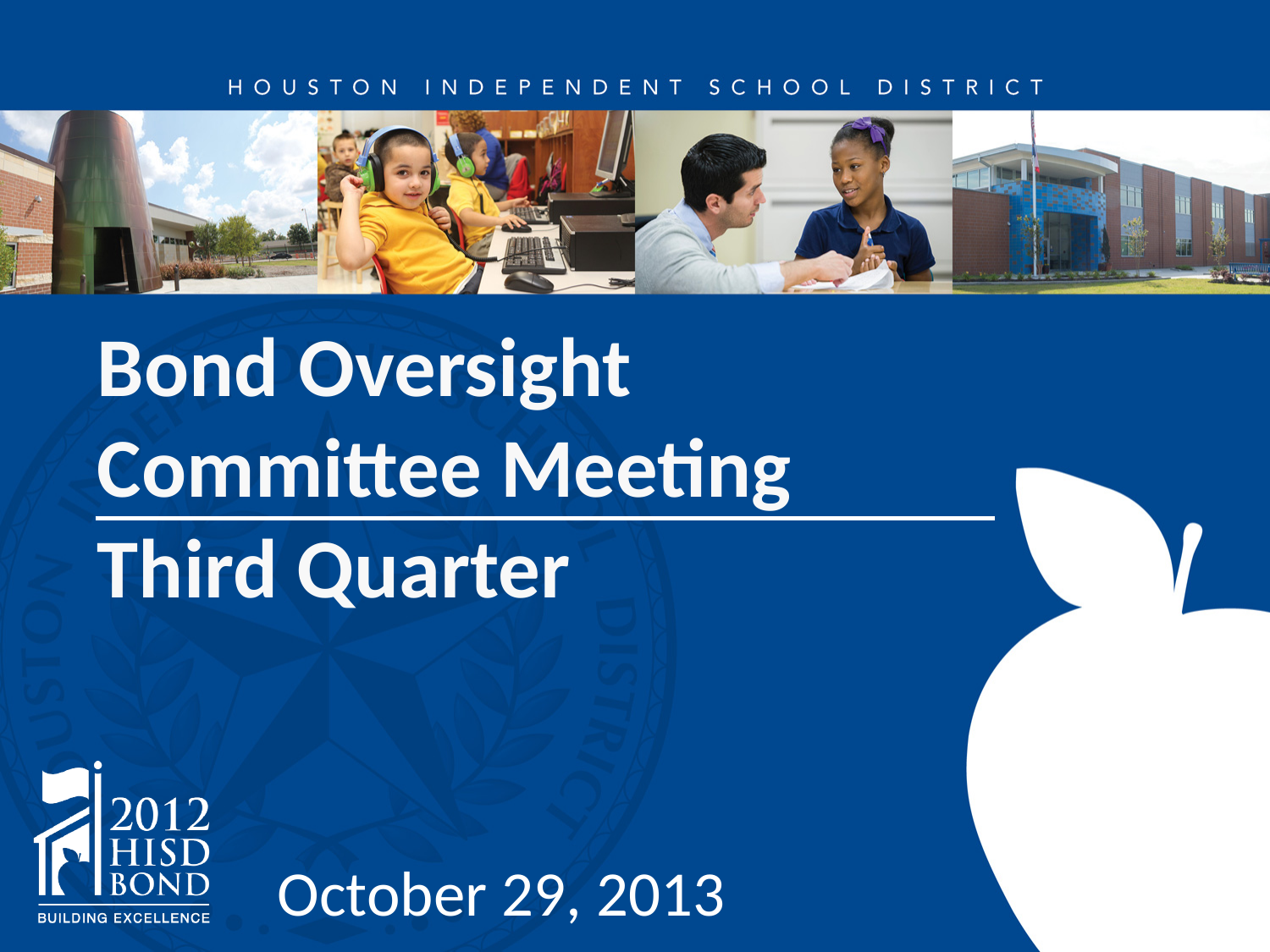

# Bond Oversight Committee Meeting Third Quarter
October 29, 2013